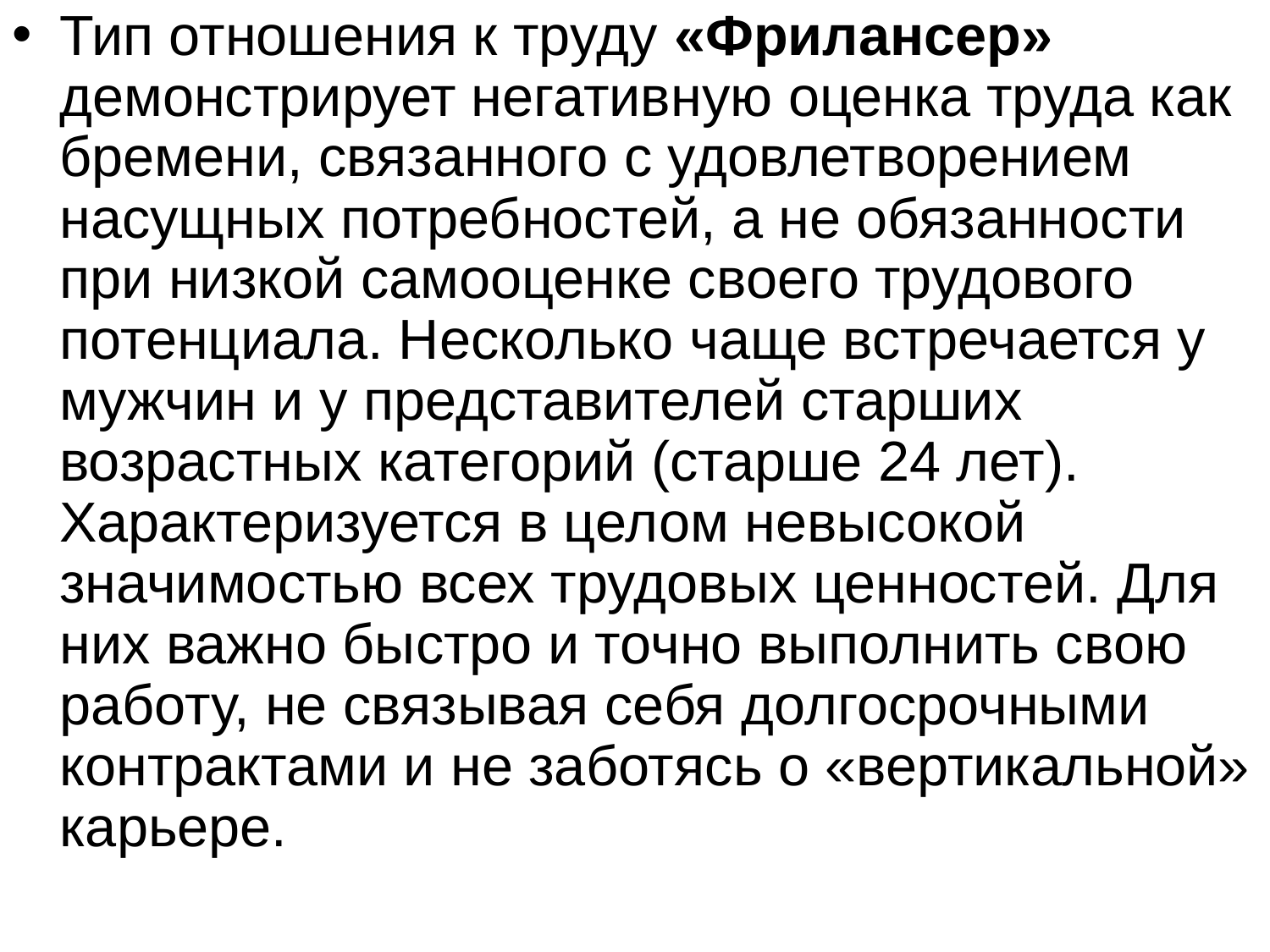

# Тип отношения к труду «Фрилансер» демонстрирует негативную оценка труда как бремени, связанного с удовлетворением насущных потребностей, а не обязанности при низкой самооценке своего трудового потенциала. Несколько чаще встречается у мужчин и у представителей старших возрастных категорий (старше 24 лет). Характеризуется в целом невысокой значимостью всех трудовых ценностей. Для них важно быстро и точно выполнить свою работу, не связывая себя долгосрочными контрактами и не заботясь о «вертикальной» карьере.